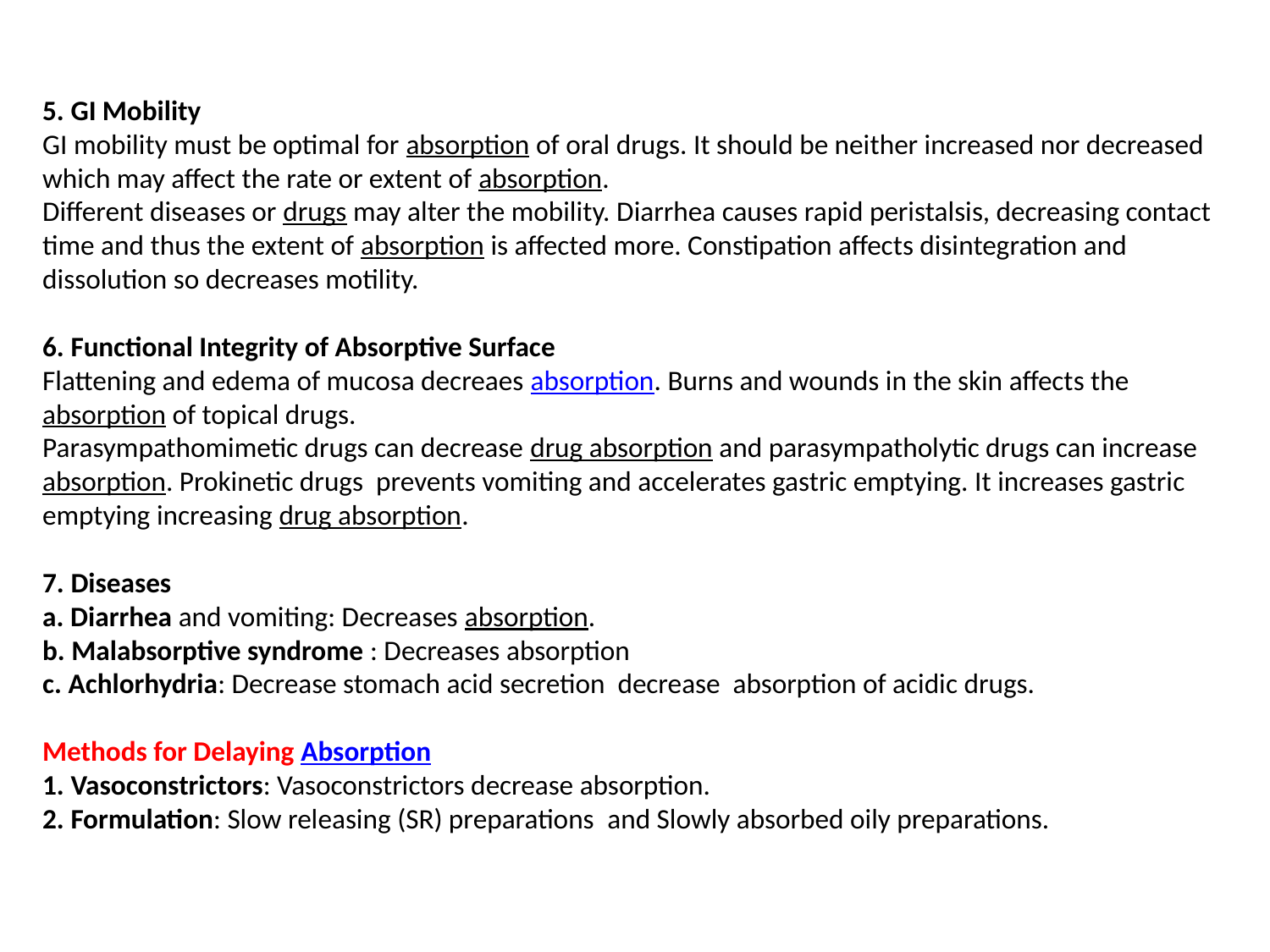

# 5. GI Mobility GI mobility must be optimal for absorption of oral drugs. It should be neither increased nor decreased which may affect the rate or extent of absorption. Different diseases or drugs may alter the mobility. Diarrhea causes rapid peristalsis, decreasing contact time and thus the extent of absorption is affected more. Constipation affects disintegration and dissolution so decreases motility.   6. Functional Integrity of Absorptive Surface Flattening and edema of mucosa decreaes absorption. Burns and wounds in the skin affects the absorption of topical drugs. Parasympathomimetic drugs can decrease drug absorption and parasympatholytic drugs can increase absorption. Prokinetic drugs  prevents vomiting and accelerates gastric emptying. It increases gastric emptying increasing drug absorption.   7. Diseases a. Diarrhea and vomiting: Decreases absorption. b. Malabsorptive syndrome : Decreases absorption c. Achlorhydria: Decrease stomach acid secretion  decrease  absorption of acidic drugs.   Methods for Delaying Absorption 1. Vasoconstrictors: Vasoconstrictors decrease absorption. 2. Formulation: Slow releasing (SR) preparations  and Slowly absorbed oily preparations.